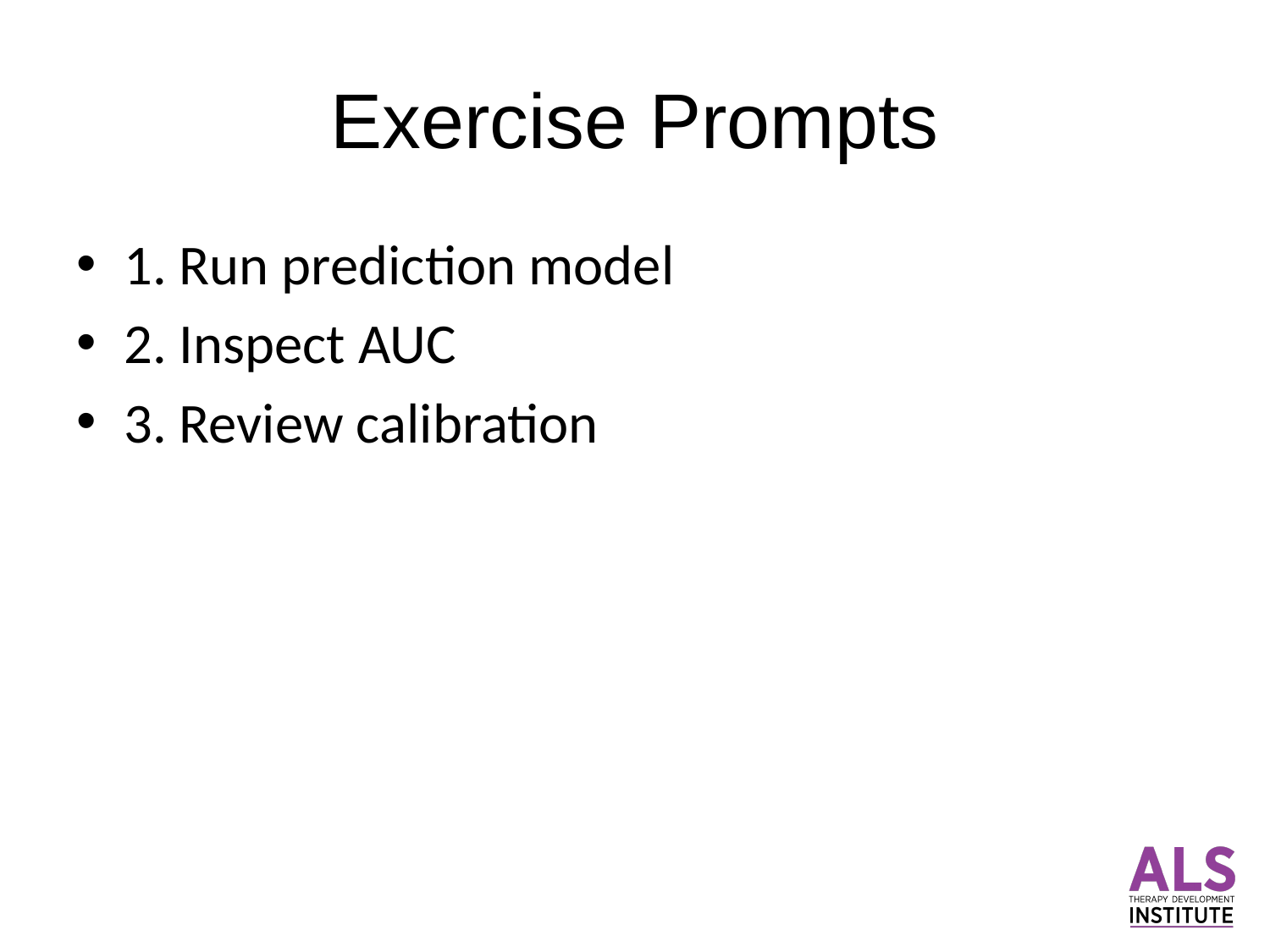

# Exercise Prompts
1. Run prediction model
2. Inspect AUC
3. Review calibration